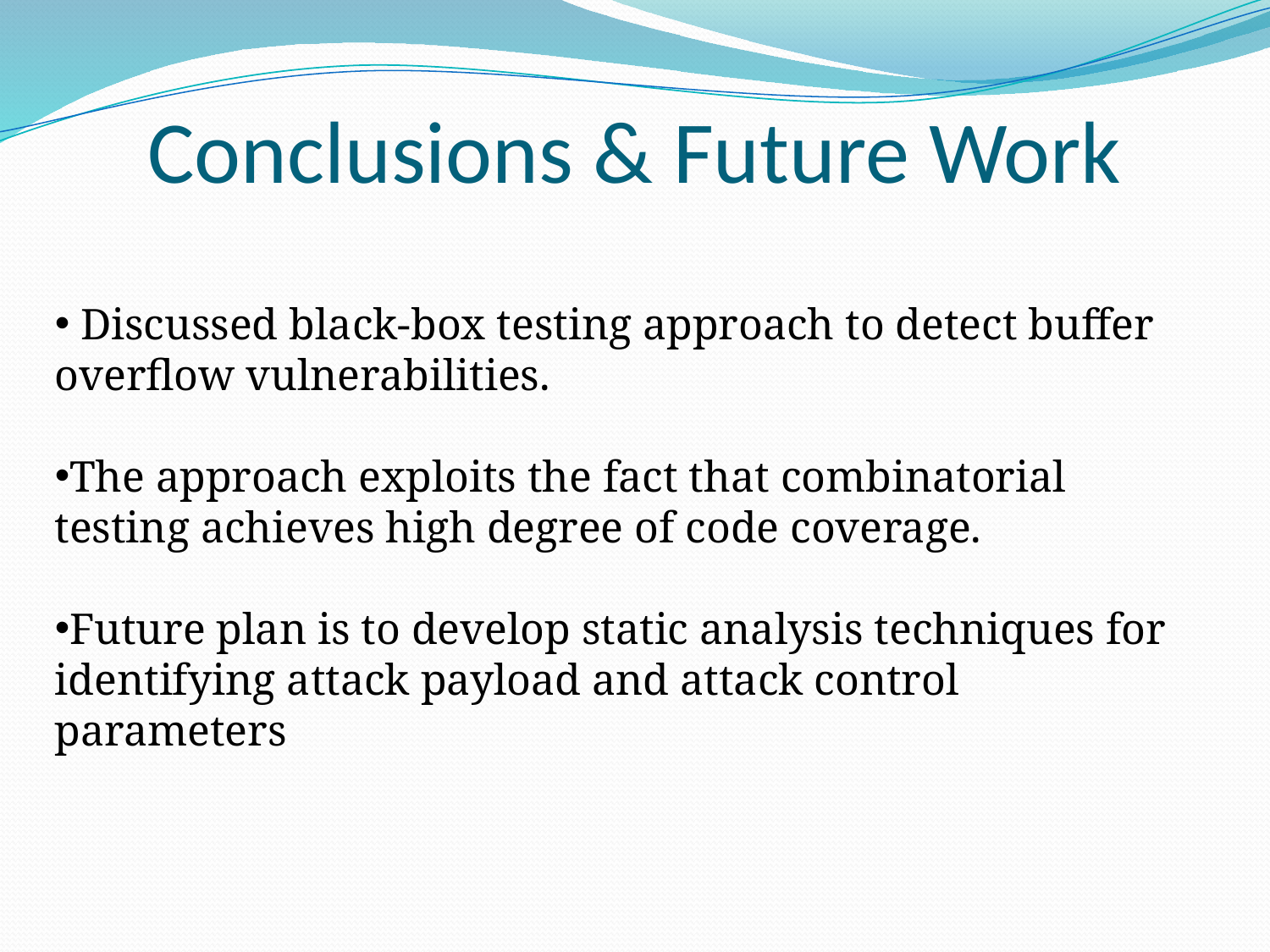

# Conclusions & Future Work
 Discussed black-box testing approach to detect buffer overflow vulnerabilities.

The approach exploits the fact that combinatorial testing achieves high degree of code coverage.

Future plan is to develop static analysis techniques for identifying attack payload and attack control parameters